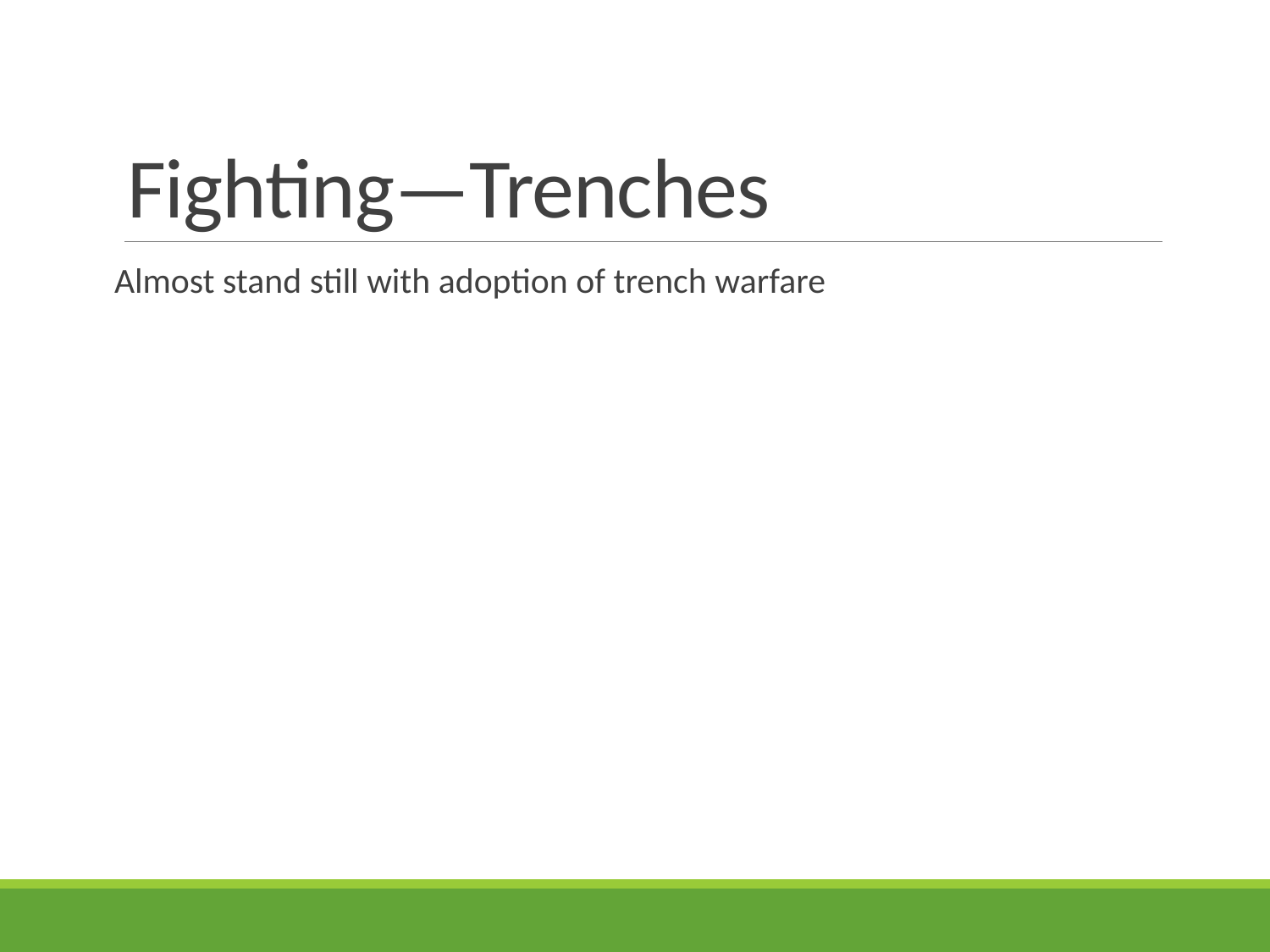

# Fighting—Trenches
Almost stand still with adoption of trench warfare